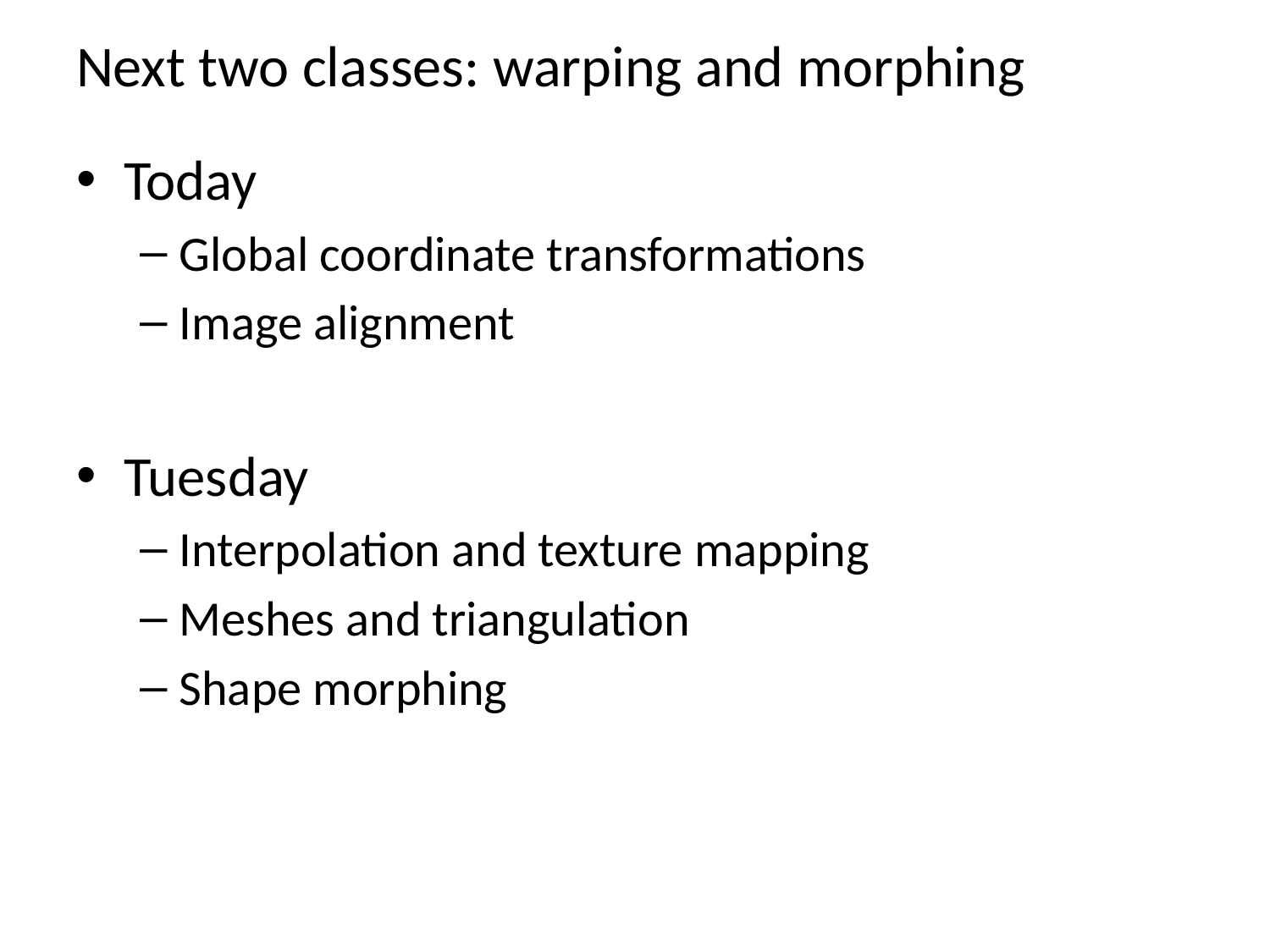

# Next two classes: warping and morphing
Today
Global coordinate transformations
Image alignment

Tuesday
Interpolation and texture mapping
Meshes and triangulation
Shape morphing